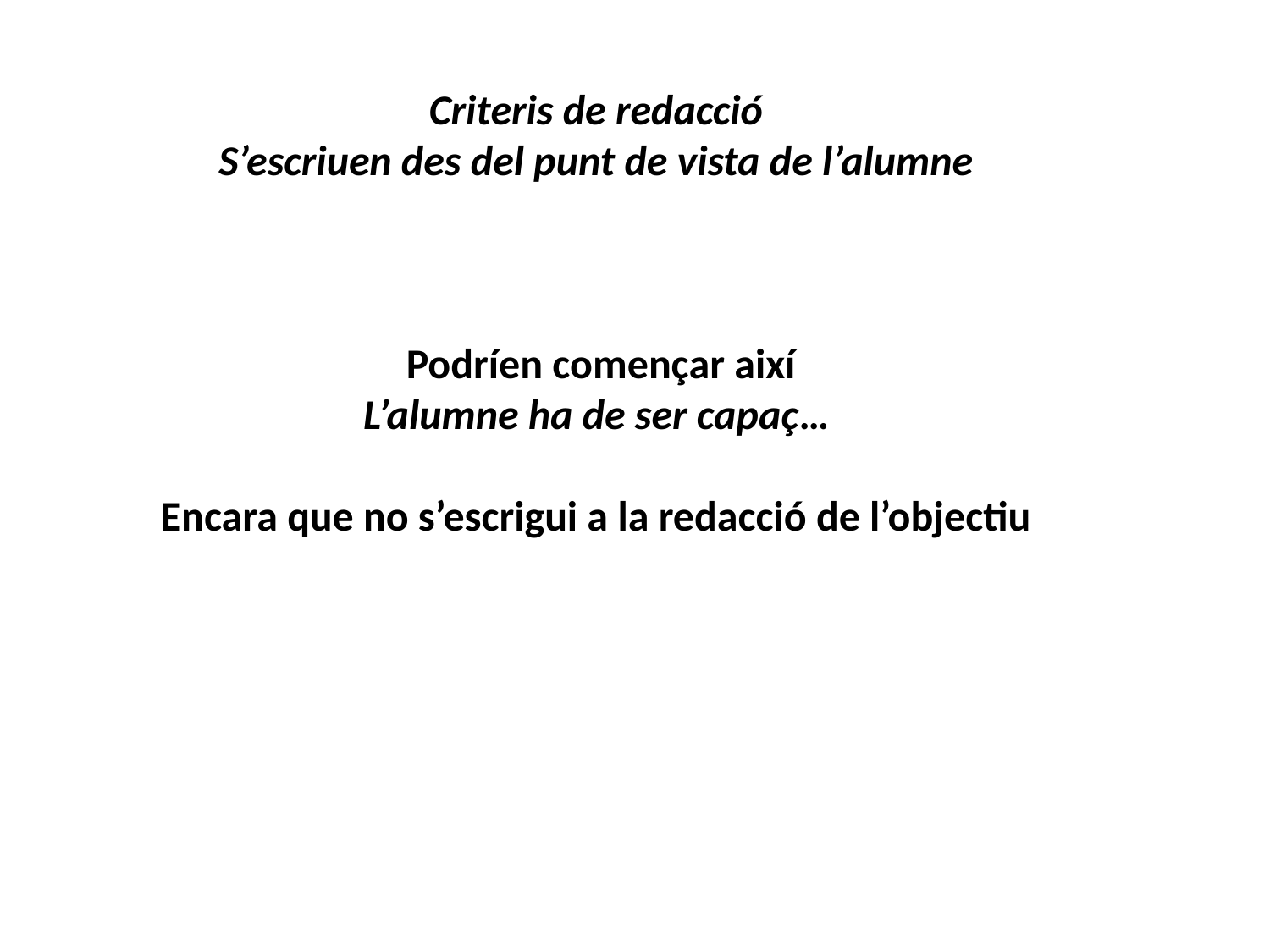

Criteris de redacció
S’escriuen des del punt de vista de l’alumne

 Podríen començar així
L’alumne ha de ser capaç…

Encara que no s’escrigui a la redacció de l’objectiu

 cognitiva